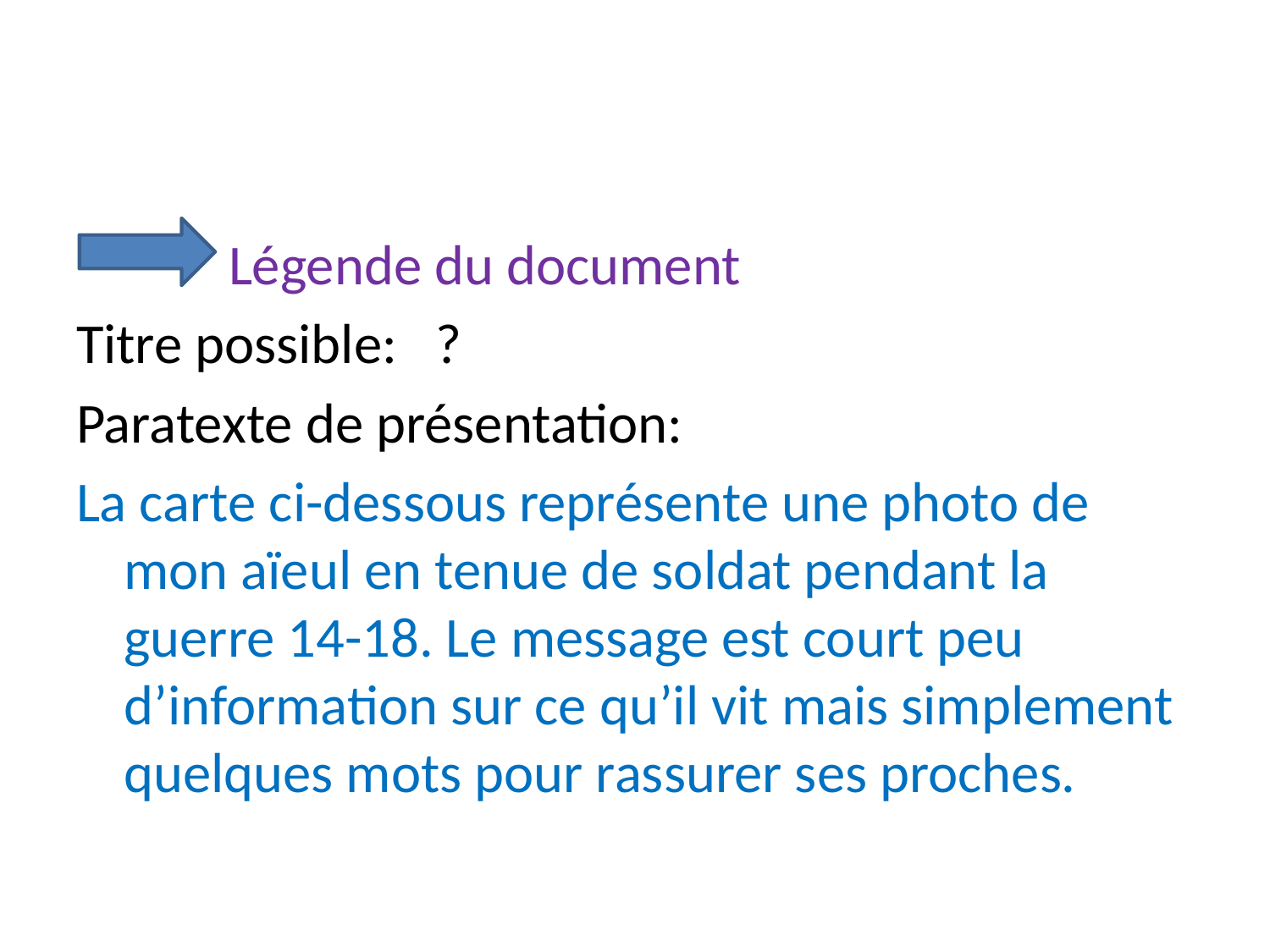

Légende du document
Titre possible:   ?
Paratexte de présentation:
La carte ci-dessous représente une photo de mon aïeul en tenue de soldat pendant la guerre 14-18. Le message est court peu d’information sur ce qu’il vit mais simplement quelques mots pour rassurer ses proches.